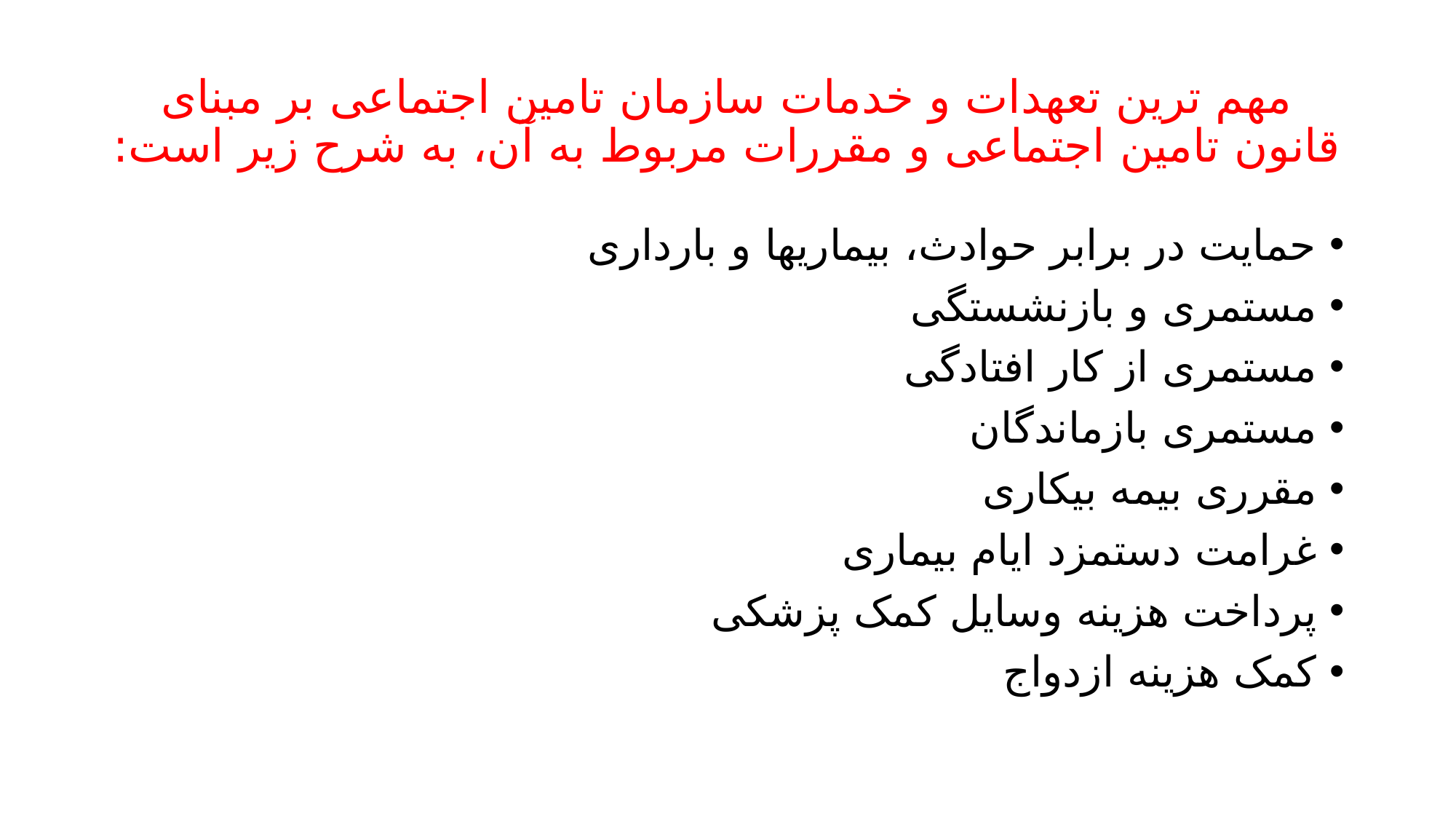

# مهم ترین تعهدات و خدمات سازمان تامین اجتماعی بر مبنای قانون تامین اجتماعی و مقررات مربوط به آن، به شرح زیر است:
حمایت در برابر حوادث، بیماریها و بارداری
مستمری و بازنشستگی
مستمری از کار افتادگی
مستمری بازماندگان
مقرری بیمه بیکاری
غرامت دستمزد ایام بیماری
پرداخت هزینه وسایل کمک پزشکی
کمک هزینه ازدواج